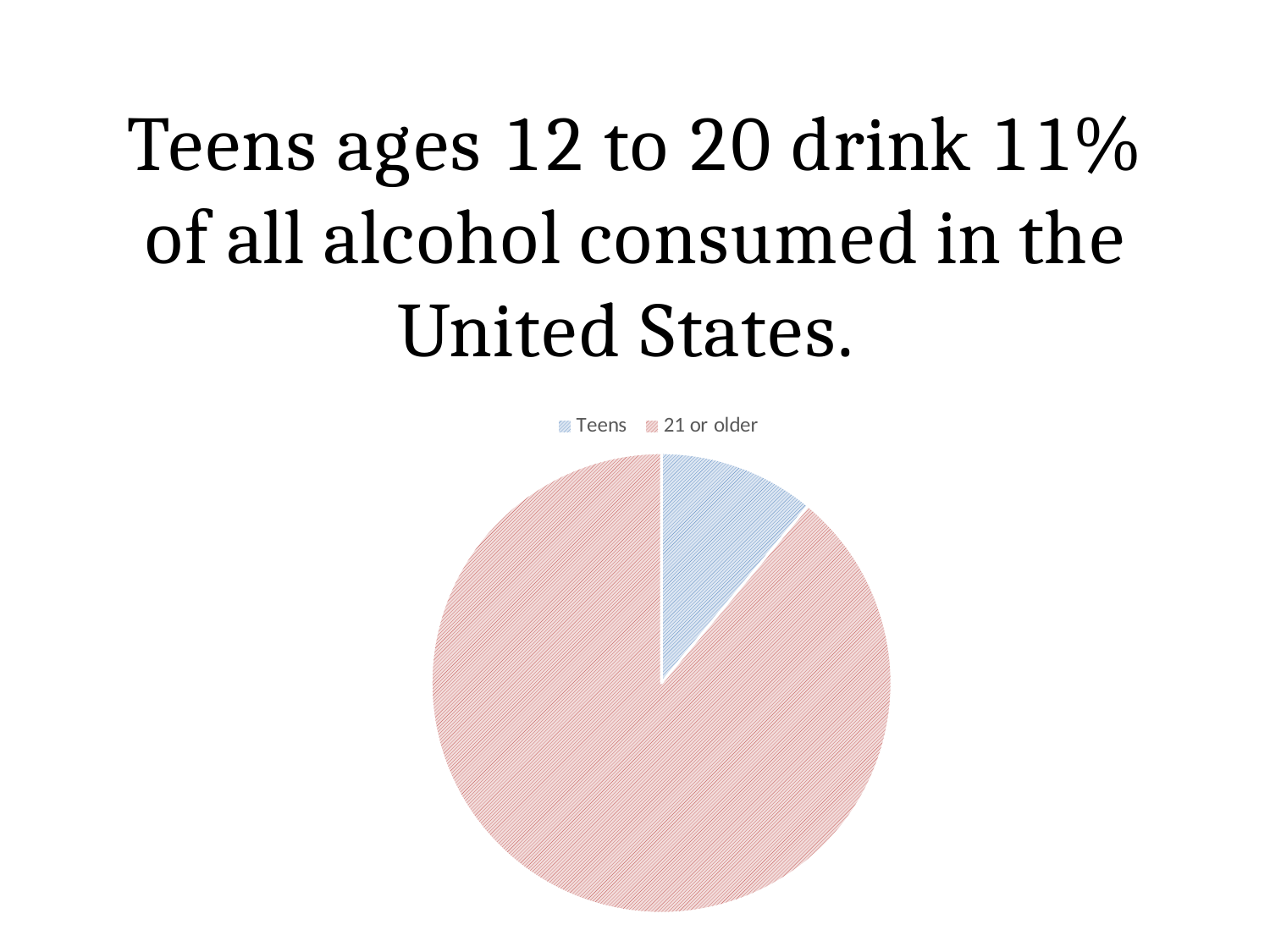

# Teens ages 12 to 20 drink 11% of all alcohol consumed in the United States.

### Chart

| Category | Alcohol Consumption |
|---|---|
| Teens  | 11.0 |
| 21 or older  | 89.0 |